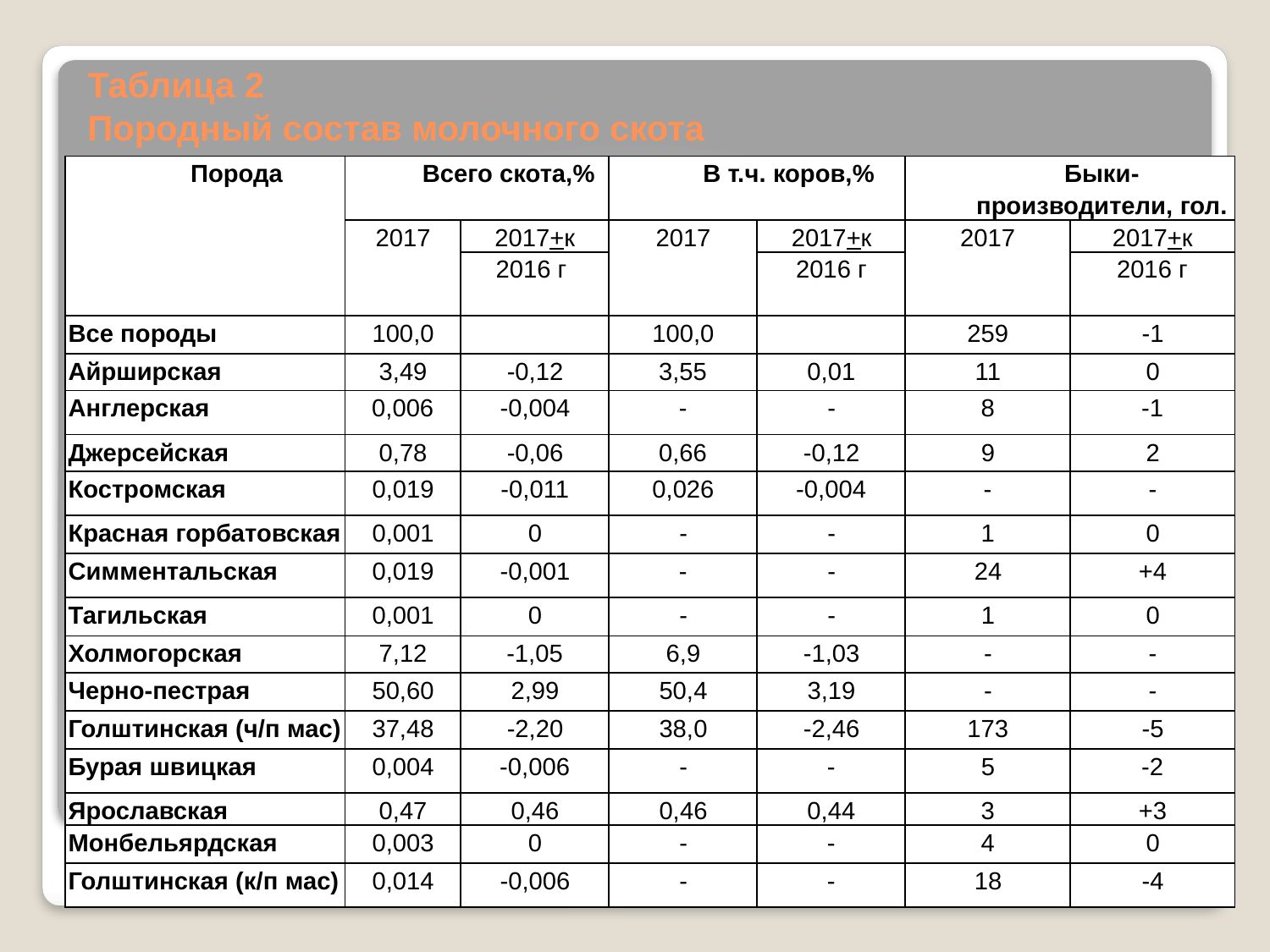

# Таблица 2 Породный состав молочного скота
| Порода | Всего скота,% |  | В т.ч. коров,% |  | Быки-производители, гол. |  |
| --- | --- | --- | --- | --- | --- | --- |
|  | 2017 | 2017+к | 2017 | 2017+к | 2017 | 2017+к |
|  |  | 2016 г |  | 2016 г |  | 2016 г |
| Все породы | 100,0 |  | 100,0 |  | 259 | -1 |
| Айрширская | 3,49 | -0,12 | 3,55 | 0,01 | 11 | 0 |
| Англерская | 0,006 | -0,004 | - | - | 8 | -1 |
| Джерсейская | 0,78 | -0,06 | 0,66 | -0,12 | 9 | 2 |
| Костромская | 0,019 | -0,011 | 0,026 | -0,004 | - | - |
| Красная горбатовская | 0,001 | 0 | - | - | 1 | 0 |
| Симментальская | 0,019 | -0,001 | - | - | 24 | +4 |
| Тагильская | 0,001 | 0 | - | - | 1 | 0 |
| Холмогорская | 7,12 | -1,05 | 6,9 | -1,03 | - | - |
| Черно-пестрая | 50,60 | 2,99 | 50,4 | 3,19 | - | - |
| Голштинская (ч/п мас) | 37,48 | -2,20 | 38,0 | -2,46 | 173 | -5 |
| Бурая швицкая | 0,004 | -0,006 | - | - | 5 | -2 |
| Ярославская | 0,47 | 0,46 | 0,46 | 0,44 | 3 | +3 |
| Монбельярдская | 0,003 | 0 | - | - | 4 | 0 |
| Голштинская (к/п мас) | 0,014 | -0,006 | - | - | 18 | -4 |